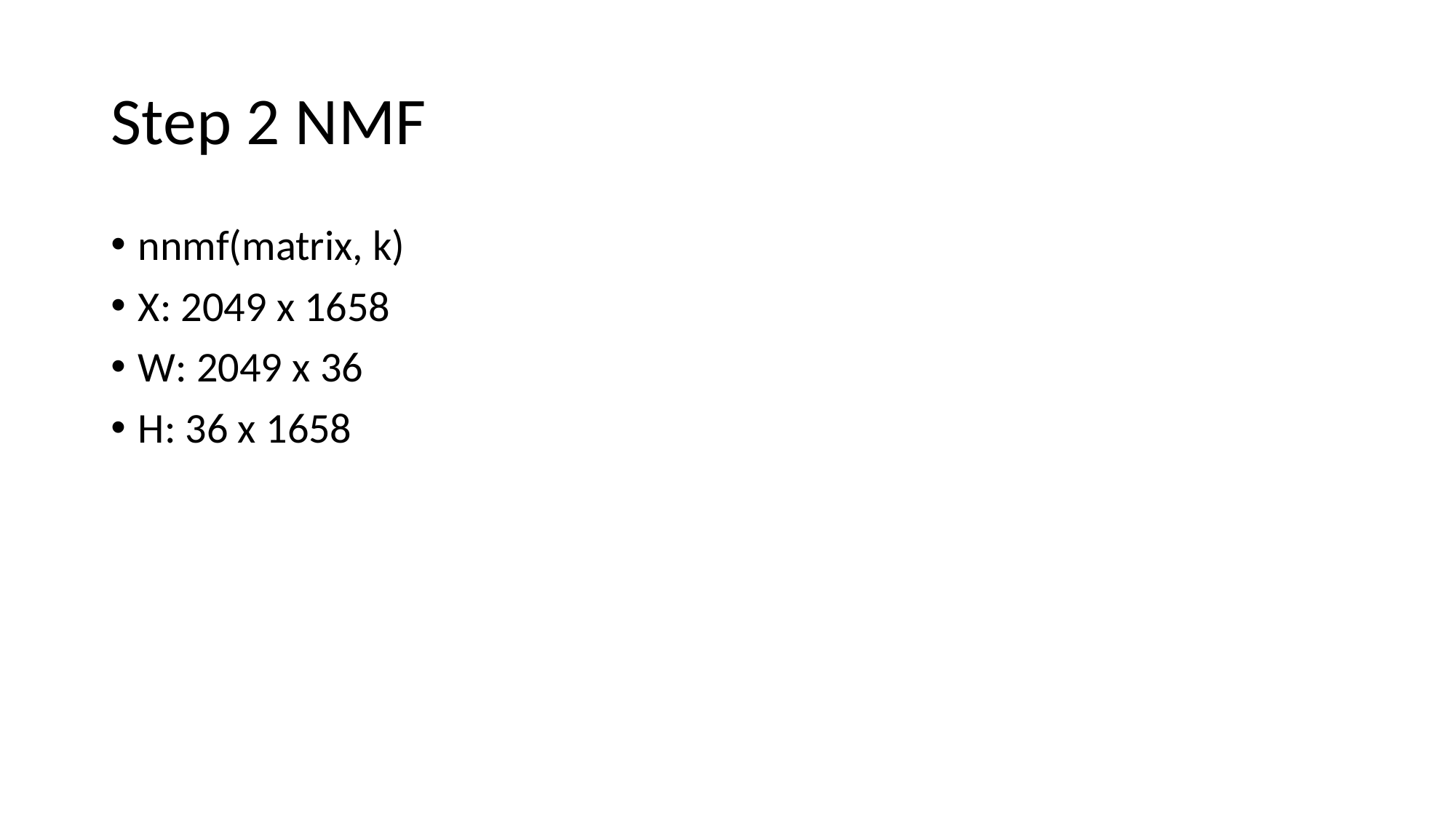

# Step 2 NMF
nnmf(matrix, k)
X: 2049 x 1658
W: 2049 x 36
H: 36 x 1658